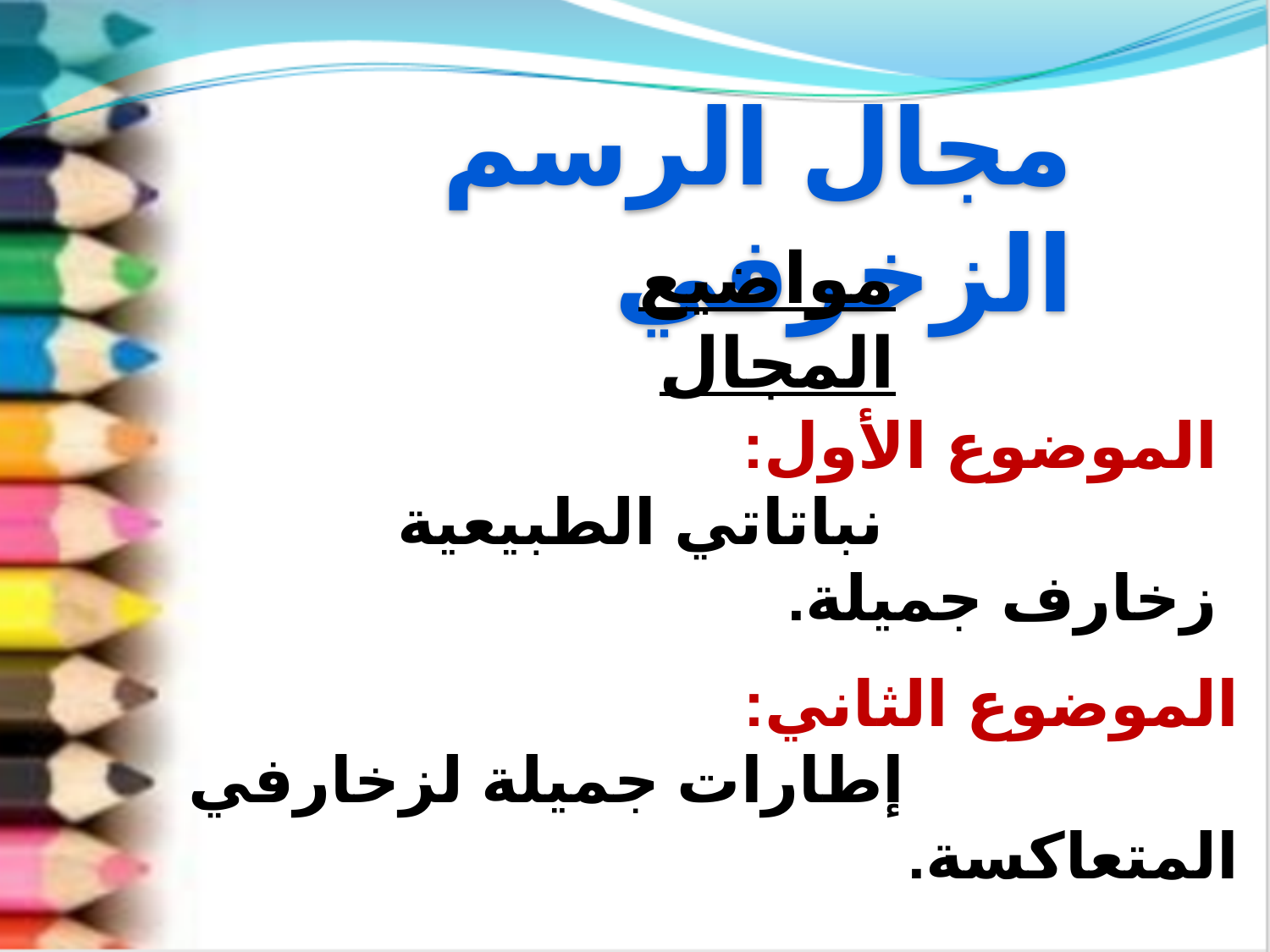

مجال الرسم الزخرفي
مواضيع المجال
الموضوع الأول:
                   نباتاتي الطبيعية زخارف جميلة.
الموضوع الثاني:
                   إطارات جميلة لزخارفي المتعاكسة.